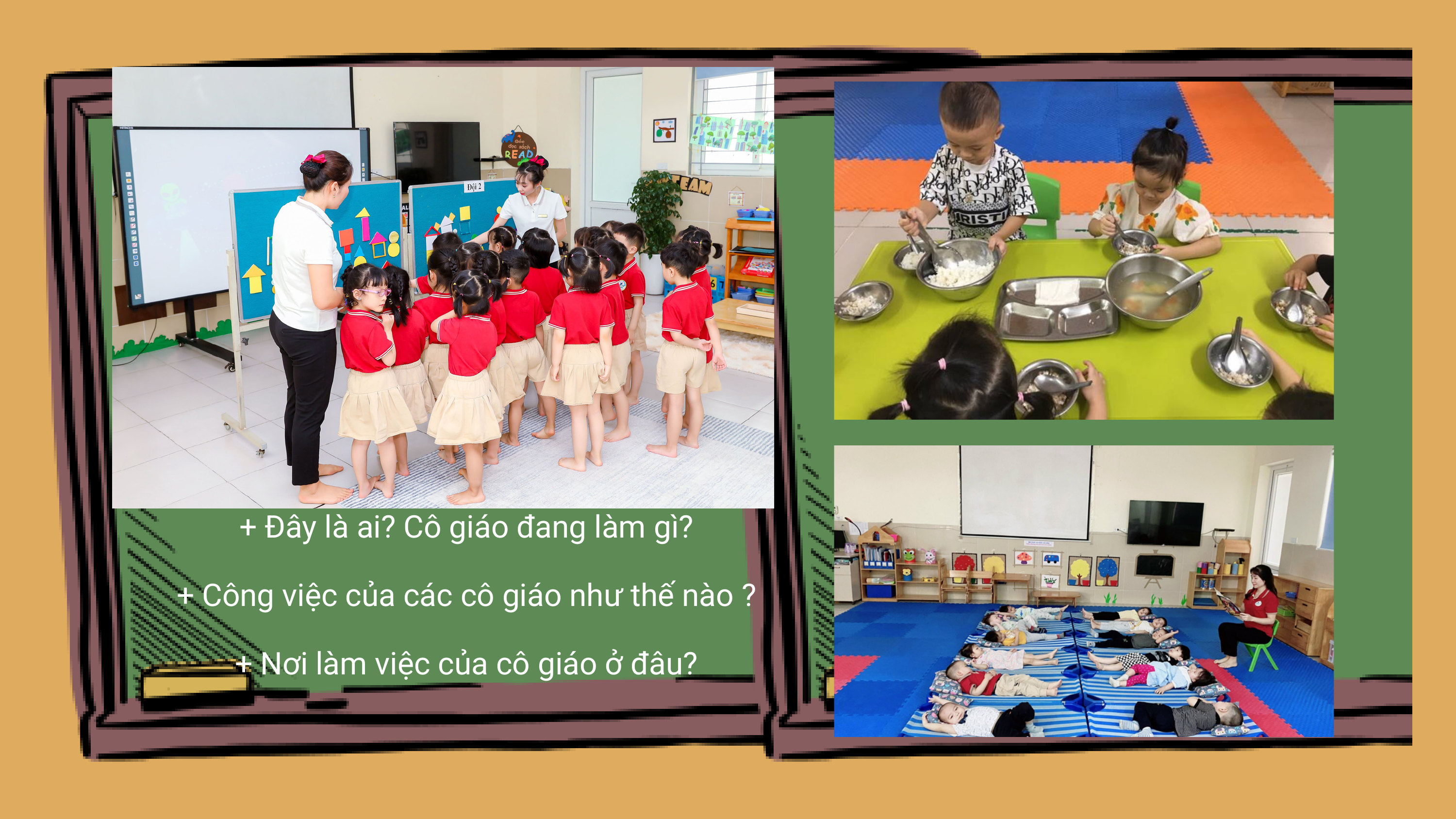

+ Đây là ai? Cô giáo đang làm gì?

+ Công việc của các cô giáo như thế nào ?

+ Nơi làm việc của cô giáo ở đâu?